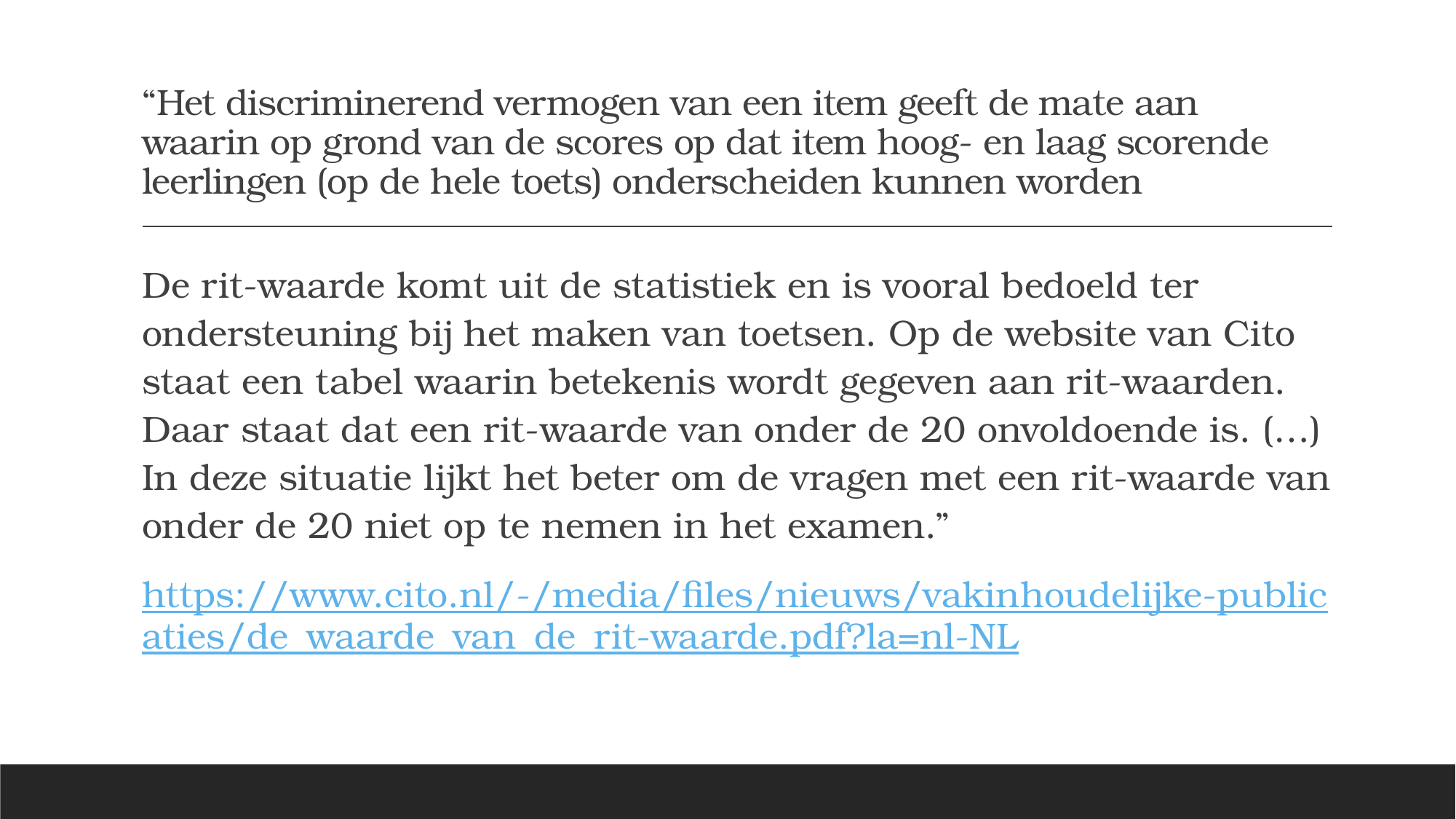

# “Het discriminerend vermogen van een item geeft de mate aan waarin op grond van de scores op dat item hoog- en laag scorende leerlingen (op de hele toets) onderscheiden kunnen worden
De rit-waarde komt uit de statistiek en is vooral bedoeld ter ondersteuning bij het maken van toetsen. Op de website van Cito staat een tabel waarin betekenis wordt gegeven aan rit-waarden. Daar staat dat een rit-waarde van onder de 20 onvoldoende is. (…) In deze situatie lijkt het beter om de vragen met een rit-waarde van onder de 20 niet op te nemen in het examen.”
https://www.cito.nl/-/media/files/nieuws/vakinhoudelijke-publicaties/de_waarde_van_de_rit-waarde.pdf?la=nl-NL